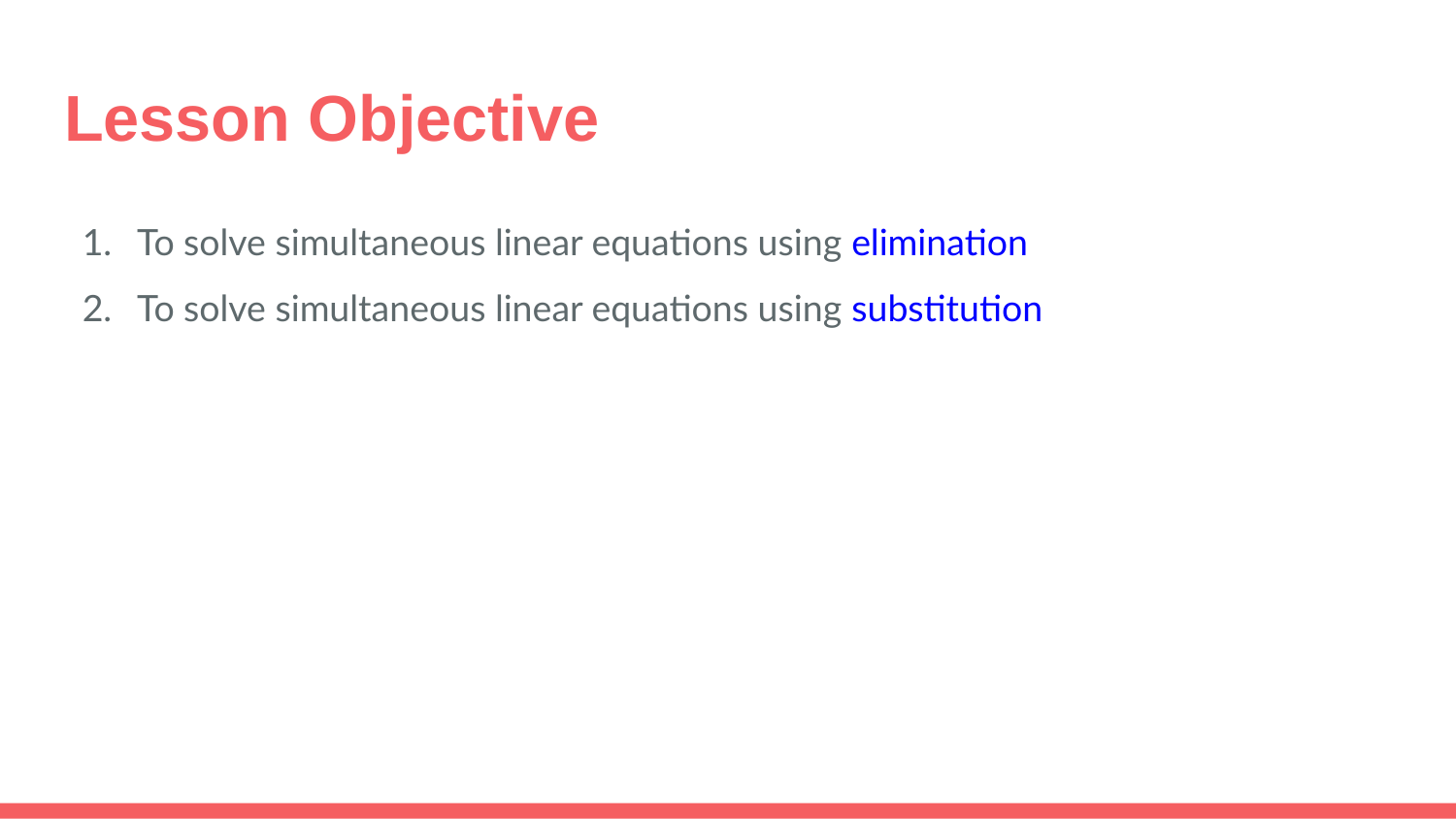

# Lesson Objective
To solve simultaneous linear equations using elimination
To solve simultaneous linear equations using substitution